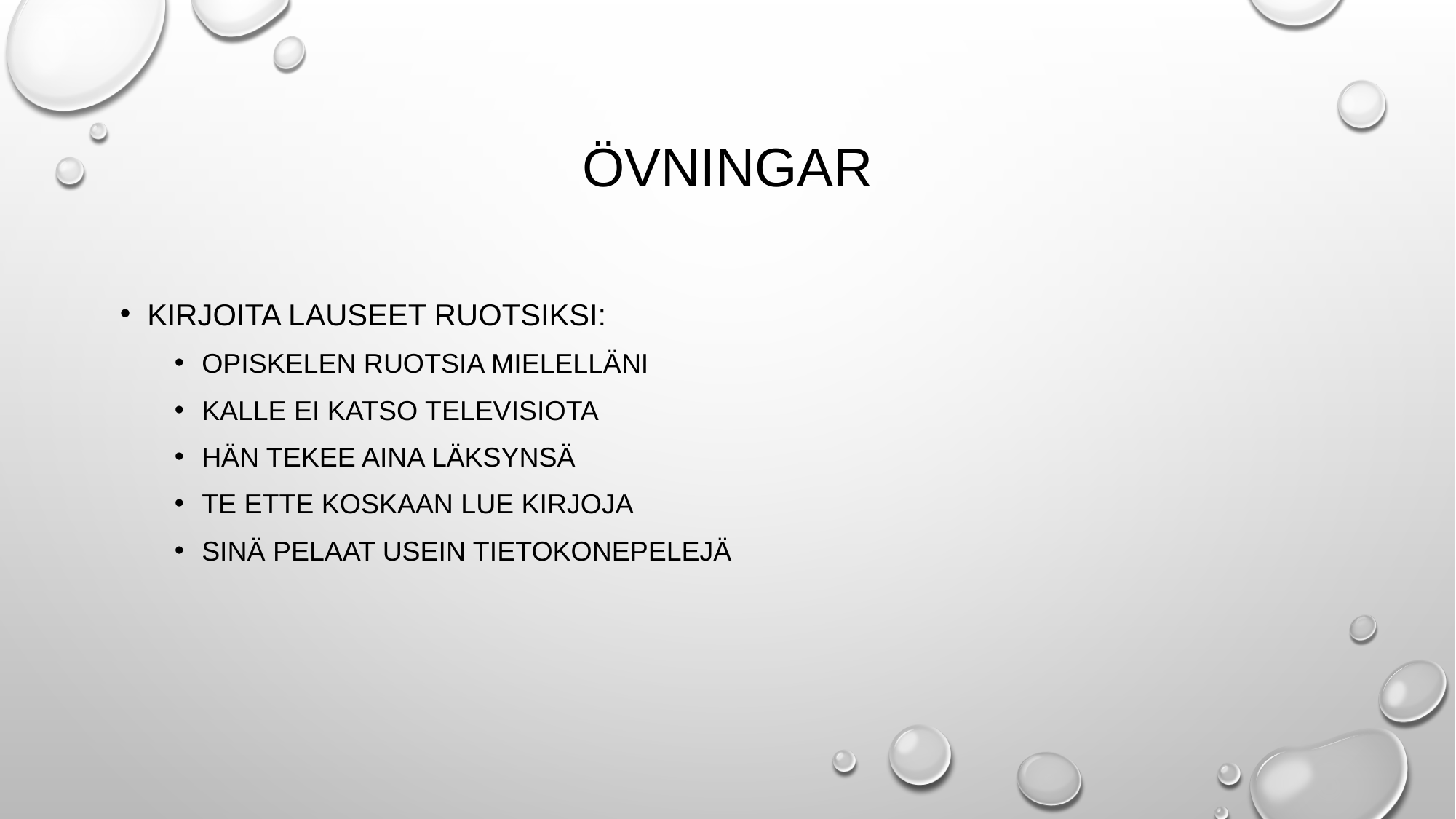

# Övningar
Kirjoita lauseet ruotsiksi:
Opiskelen ruotsia mielelläni
Kalle ei katso televisiota
Hän tekee aina läksynsä
Te ette koskaan lue kirjoja
Sinä pelaat usein tietokonepelejä